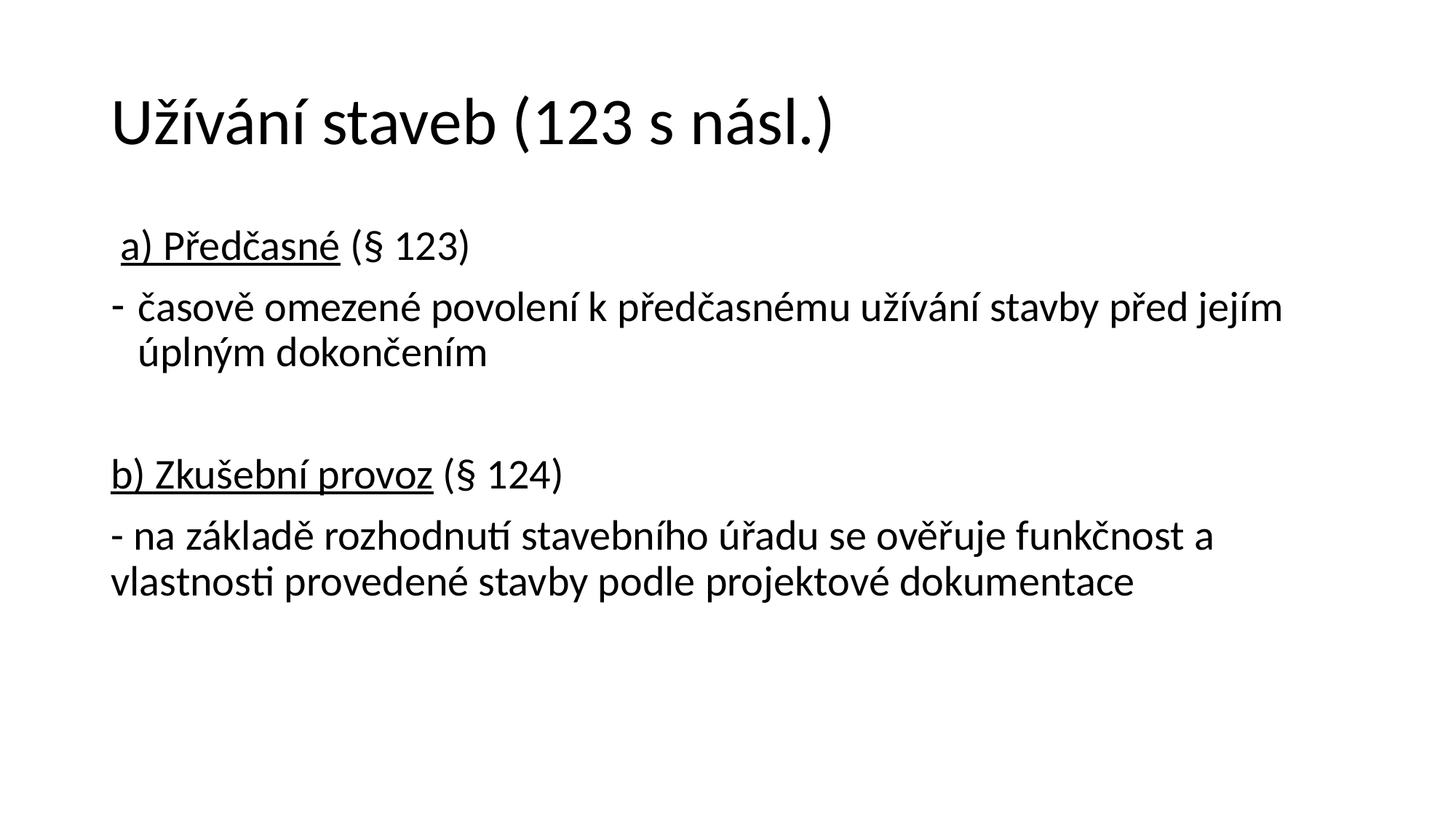

# Užívání staveb (123 s násl.)
 a) Předčasné (§ 123)
časově omezené povolení k předčasnému užívání stavby před jejím úplným dokončením

b) Zkušební provoz (§ 124)
- na základě rozhodnutí stavebního úřadu se ověřuje funkčnost a vlastnosti provedené stavby podle projektové dokumentace